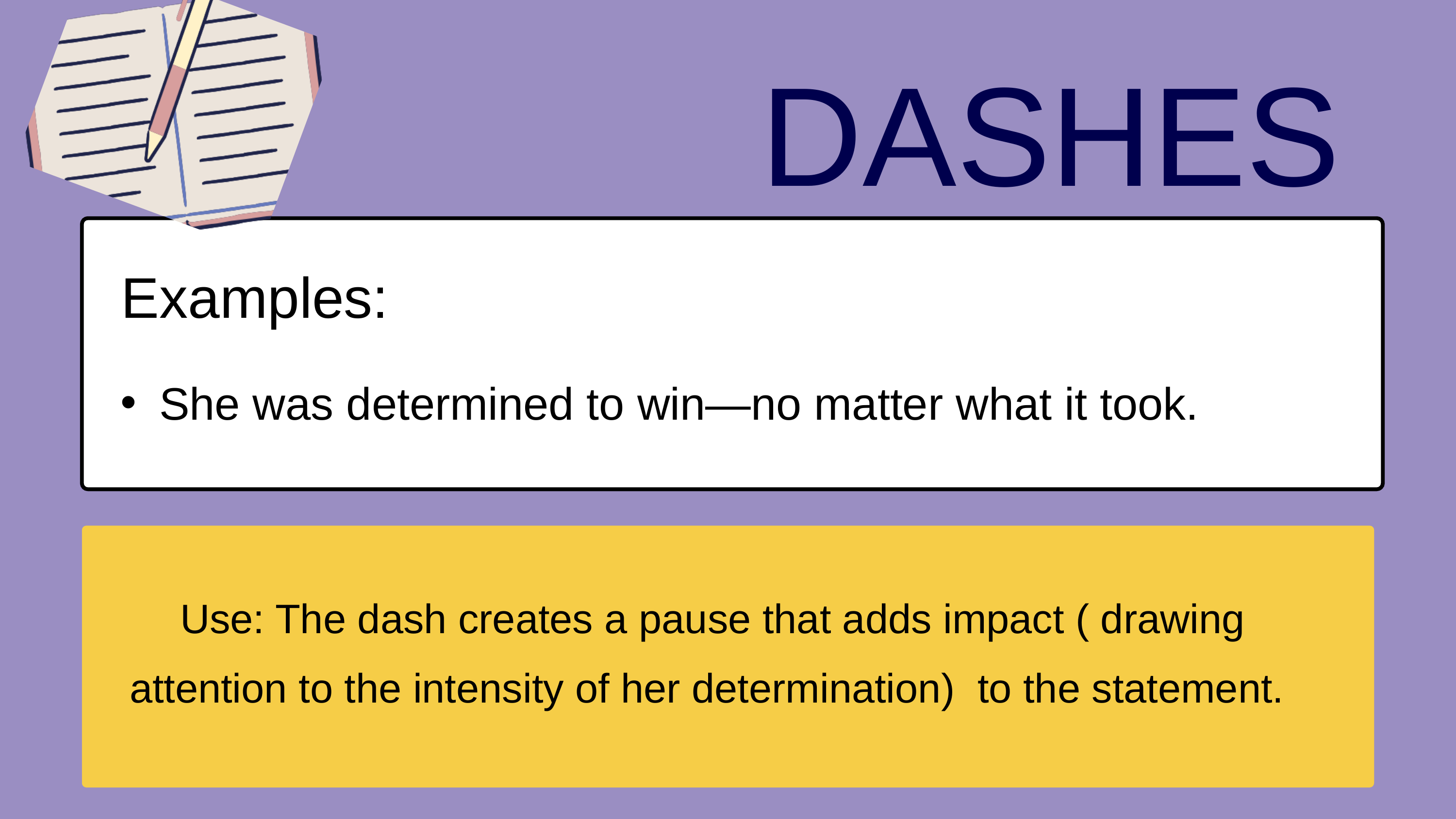

DASHES

Examples:
She was determined to win—no matter what it took.

 Use: The dash creates a pause that adds impact ( drawing attention to the intensity of her determination)  to the statement.